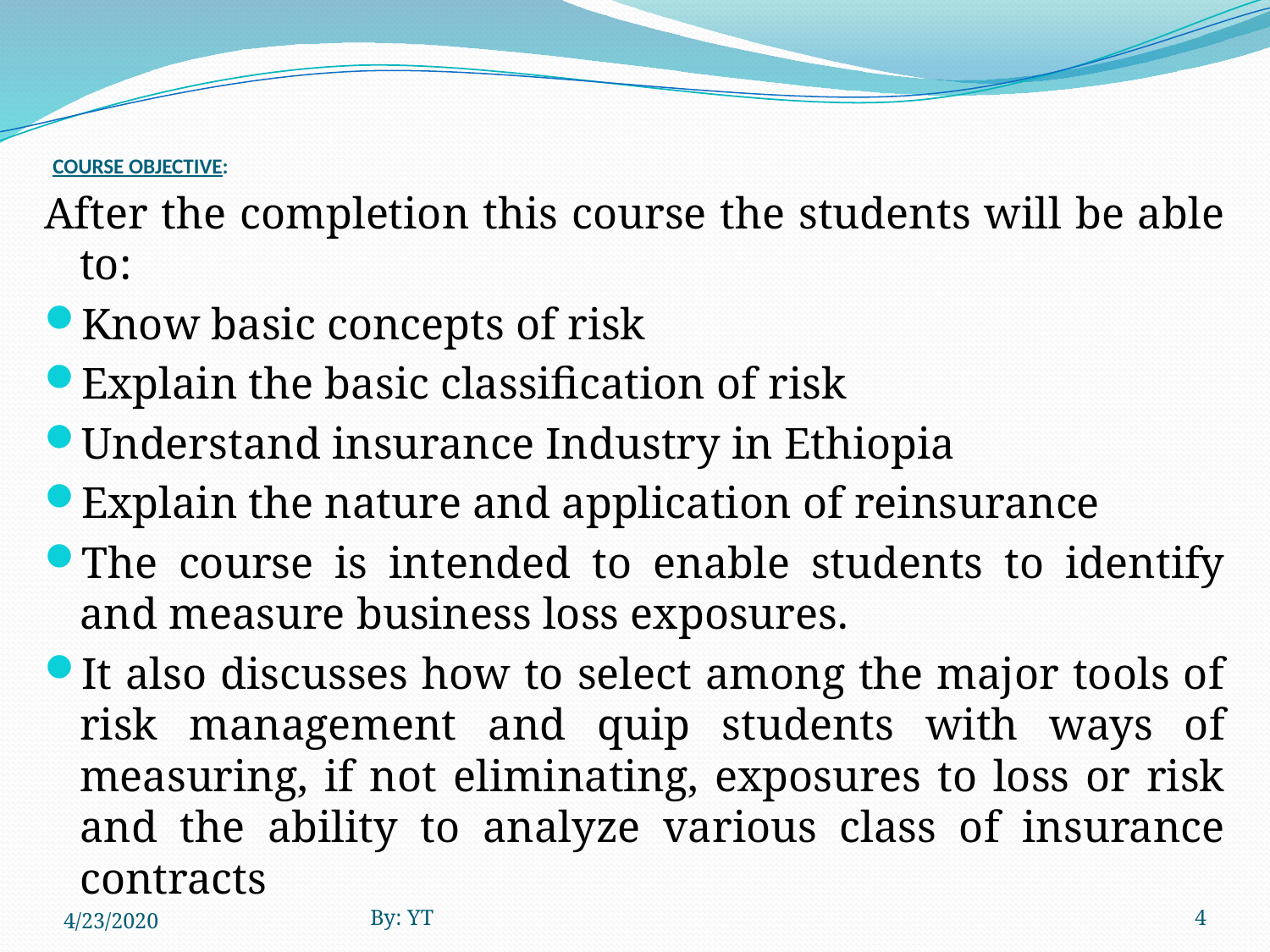

# COURSE OBJECTIVE:
After the completion this course the students will be able to:
Know basic concepts of risk
Explain the basic classification of risk
Understand insurance Industry in Ethiopia
Explain the nature and application of reinsurance
The course is intended to enable students to identify and measure business loss exposures.
It also discusses how to select among the major tools of risk management and quip students with ways of measuring, if not eliminating, exposures to loss or risk and the ability to analyze various class of insurance contracts

4/23/2020
By: YT
4